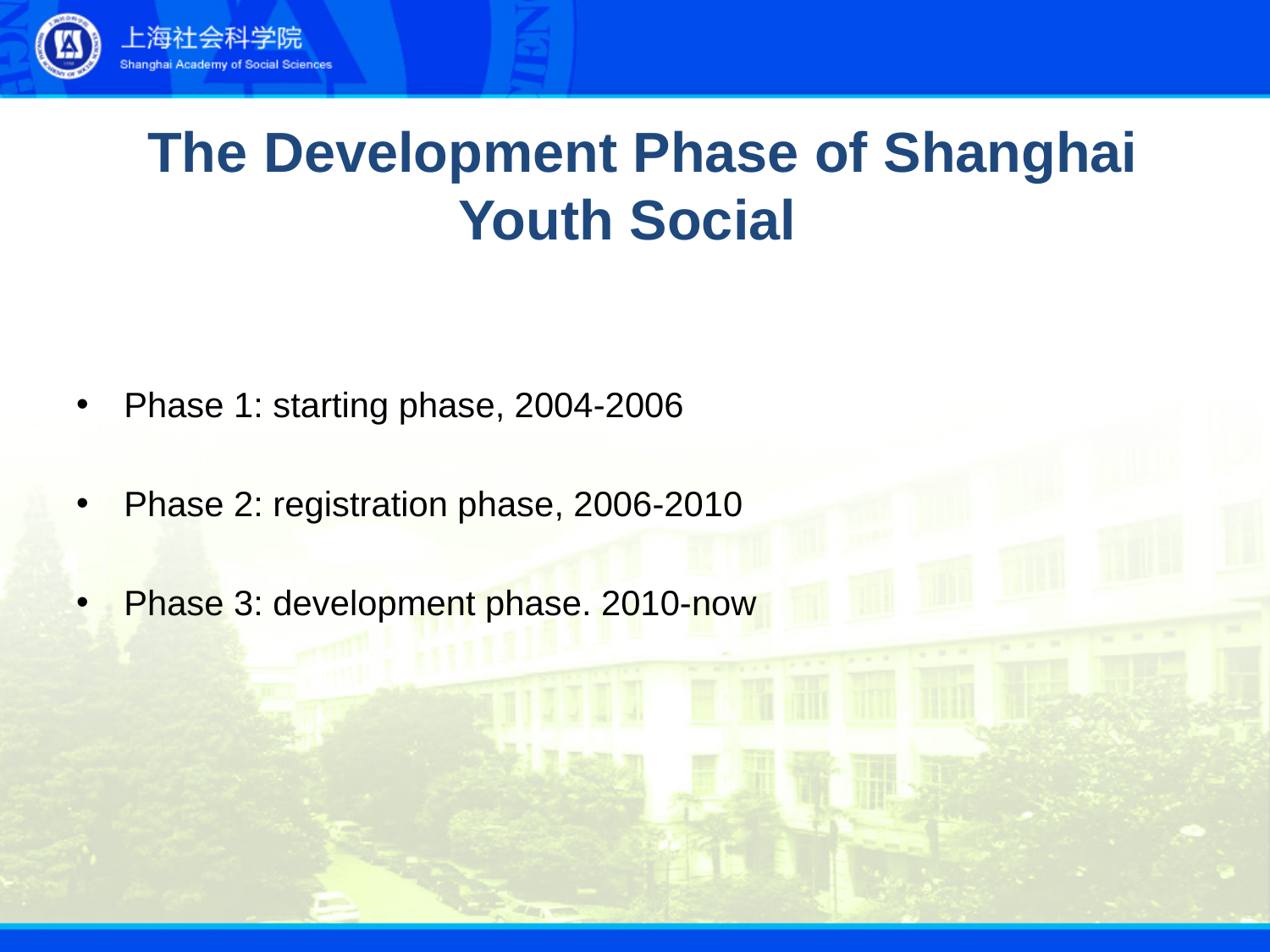

# The Development Phase of Shanghai Youth Social

Phase 1: starting phase, 2004-2006

Phase 2: registration phase, 2006-2010

Phase 3: development phase. 2010-now